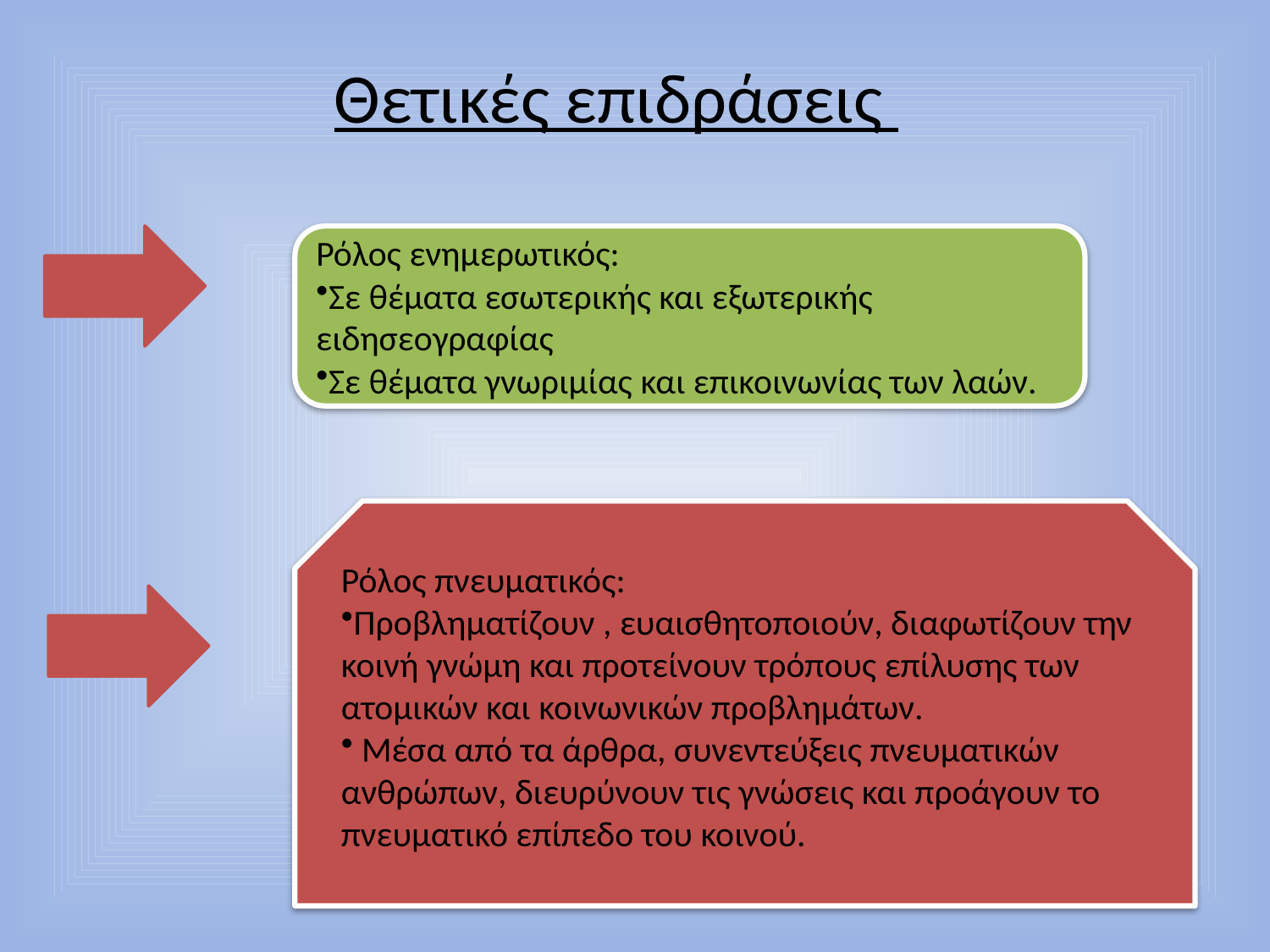

# Θετικές επιδράσεις

Ρόλος ενημερωτικός:
Σε θέματα εσωτερικής και εξωτερικής ειδησεογραφίας
Σε θέματα γνωριμίας και επικοινωνίας των λαών.
Ρόλος πνευματικός:
Προβληματίζουν , ευαισθητοποιούν, διαφωτίζουν την κοινή γνώμη και προτείνουν τρόπους επίλυσης των ατομικών και κοινωνικών προβλημάτων.
 Μέσα από τα άρθρα, συνεντεύξεις πνευματικών ανθρώπων, διευρύνουν τις γνώσεις και προάγουν το πνευματικό επίπεδο του κοινού.